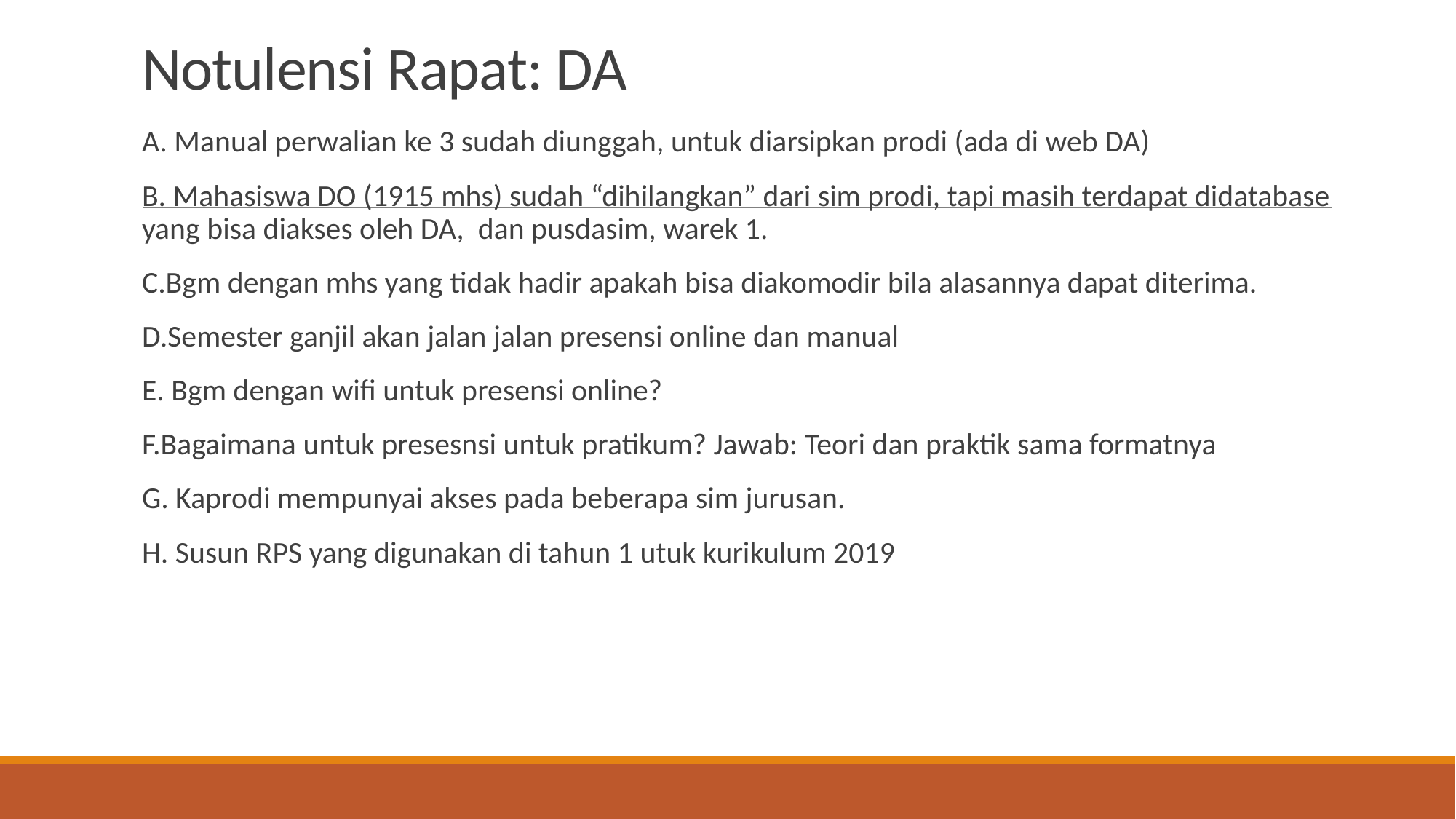

# Notulensi Rapat: DA
A. Manual perwalian ke 3 sudah diunggah, untuk diarsipkan prodi (ada di web DA)
B. Mahasiswa DO (1915 mhs) sudah “dihilangkan” dari sim prodi, tapi masih terdapat didatabase yang bisa diakses oleh DA,  dan pusdasim, warek 1.
C.Bgm dengan mhs yang tidak hadir apakah bisa diakomodir bila alasannya dapat diterima.
D.Semester ganjil akan jalan jalan presensi online dan manual
E. Bgm dengan wifi untuk presensi online?
F.Bagaimana untuk presesnsi untuk pratikum? Jawab: Teori dan praktik sama formatnya
G. Kaprodi mempunyai akses pada beberapa sim jurusan.
H. Susun RPS yang digunakan di tahun 1 utuk kurikulum 2019